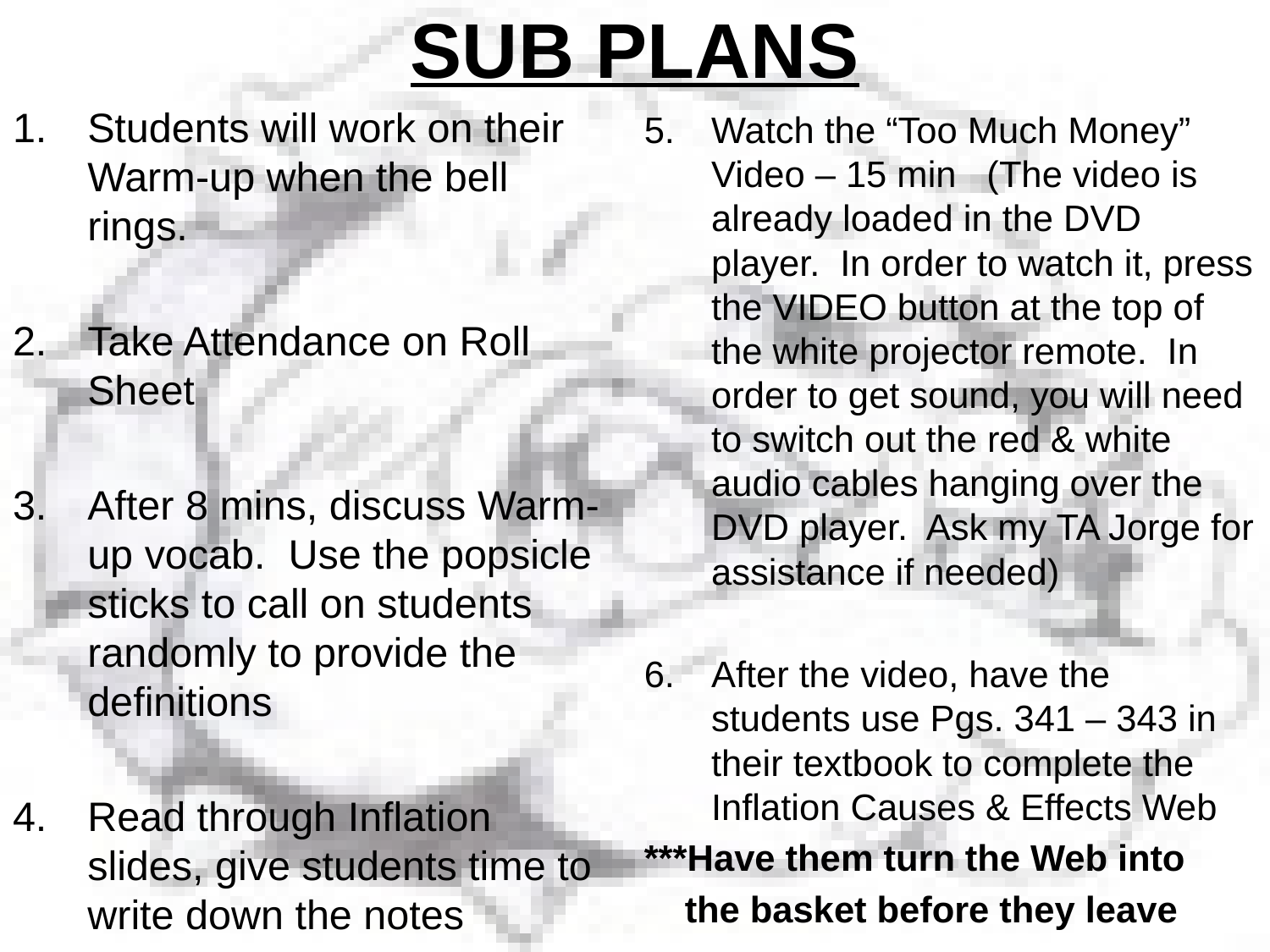

# SUB PLANS
Students will work on their Warm-up when the bell rings.

Take Attendance on Roll Sheet

After 8 mins, discuss Warm-up vocab.  Use the popsicle sticks to call on students randomly to provide the definitions

Read through Inflation slides, give students time to write down the notes

Watch the “Too Much Money” Video – 15 min   (The video is already loaded in the DVD player.  In order to watch it, press the VIDEO button at the top of the white projector remote.  In order to get sound, you will need to switch out the red & white audio cables hanging over the DVD player.  Ask my TA Jorge for assistance if needed)

After the video, have the students use Pgs. 341 – 343 in their textbook to complete the Inflation Causes & Effects Web
***Have them turn the Web into
    the basket before they leave